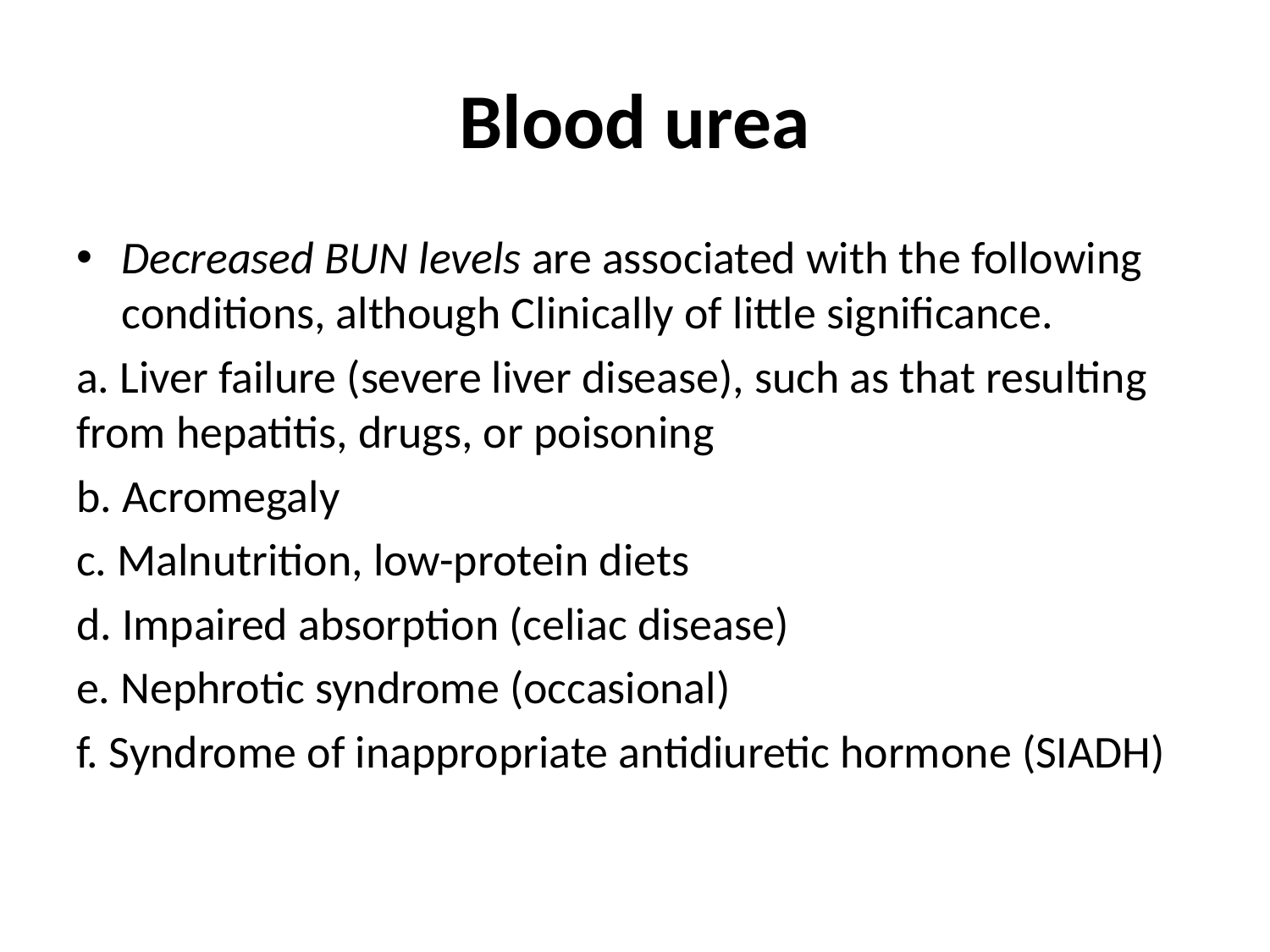

# Blood urea
Decreased BUN levels are associated with the following conditions, although Clinically of little significance.
a. Liver failure (severe liver disease), such as that resulting from hepatitis, drugs, or poisoning
b. Acromegaly
c. Malnutrition, low-protein diets
d. Impaired absorption (celiac disease)
e. Nephrotic syndrome (occasional)
f. Syndrome of inappropriate antidiuretic hormone (SIADH)